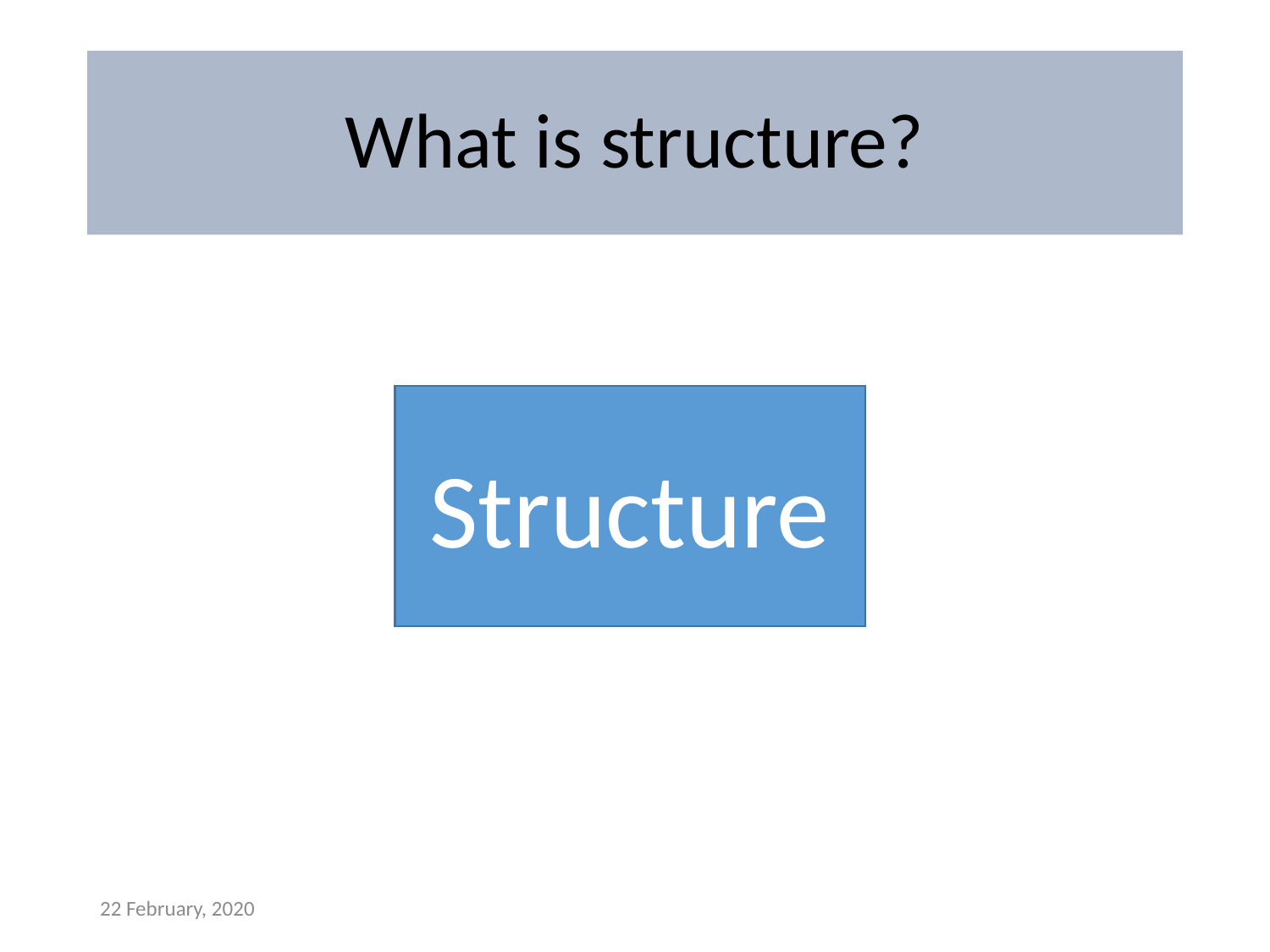

# What is structure?
Structure
22 February, 2020